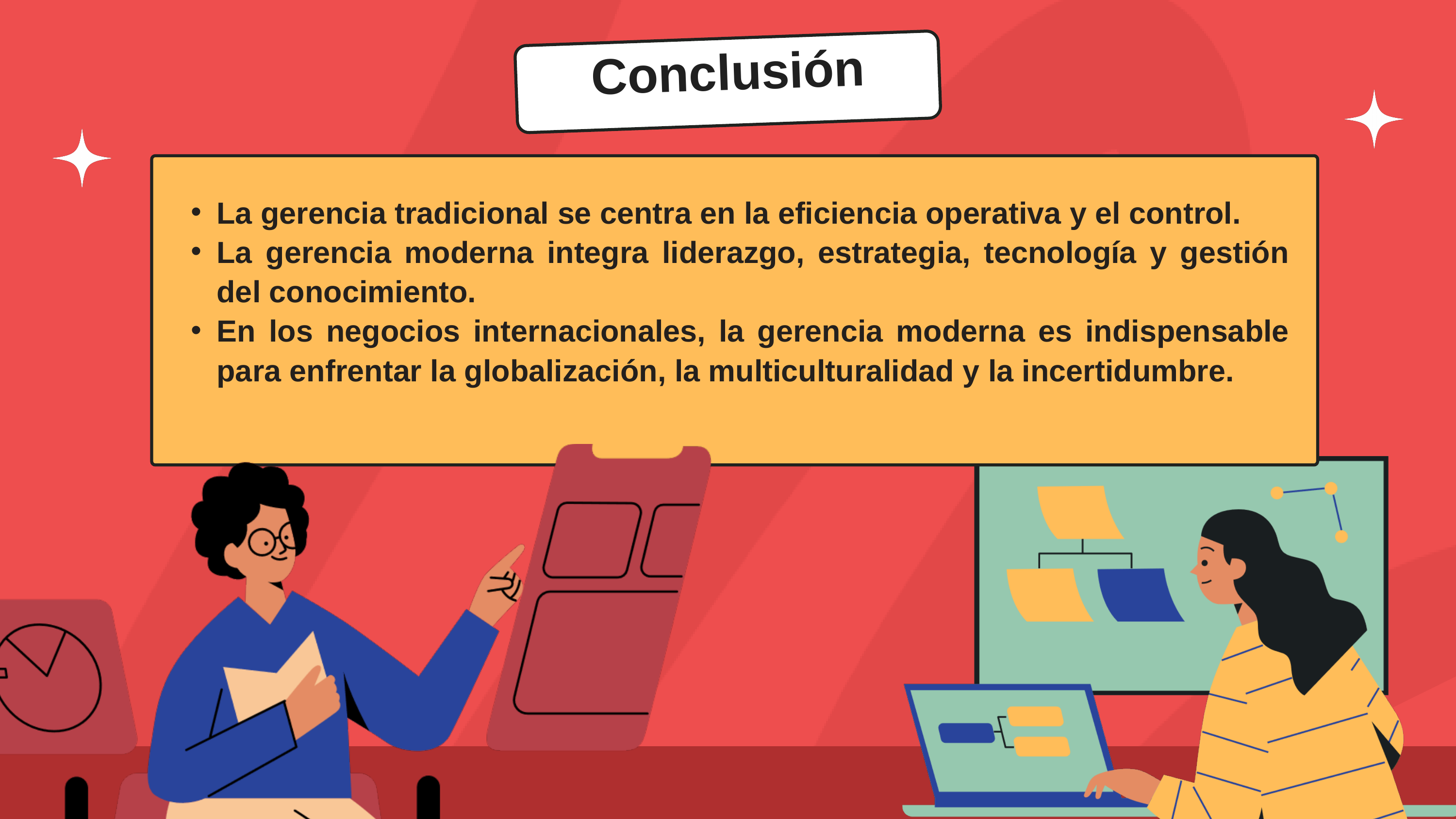

Conclusión

La gerencia tradicional se centra en la eficiencia operativa y el control.
La gerencia moderna integra liderazgo, estrategia, tecnología y gestión del conocimiento.
En los negocios internacionales, la gerencia moderna es indispensable para enfrentar la globalización, la multiculturalidad y la incertidumbre.